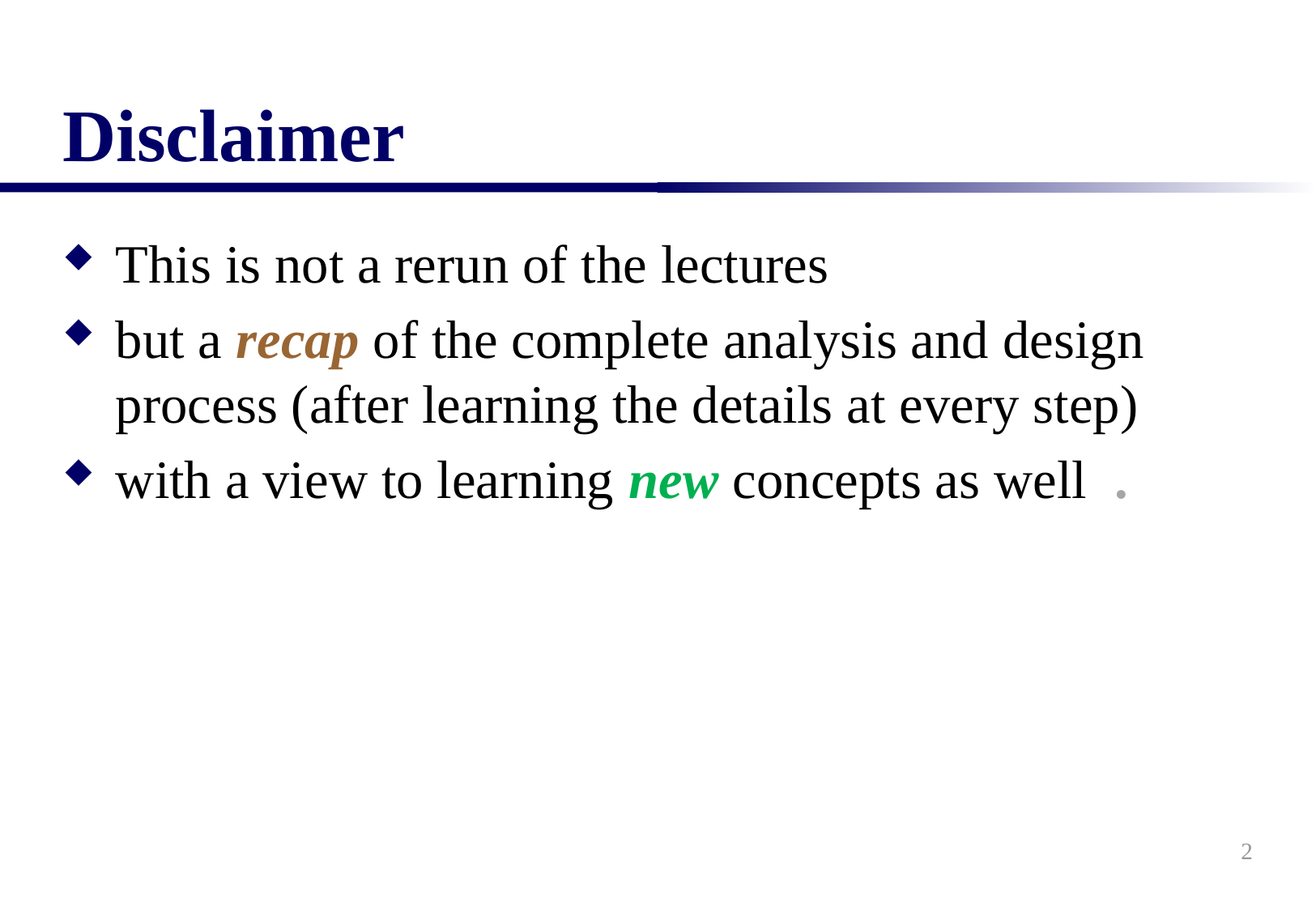

# Disclaimer
This is not a rerun of the lectures
but a recap of the complete analysis and design process (after learning the details at every step)
with a view to learning new concepts as well  .
2